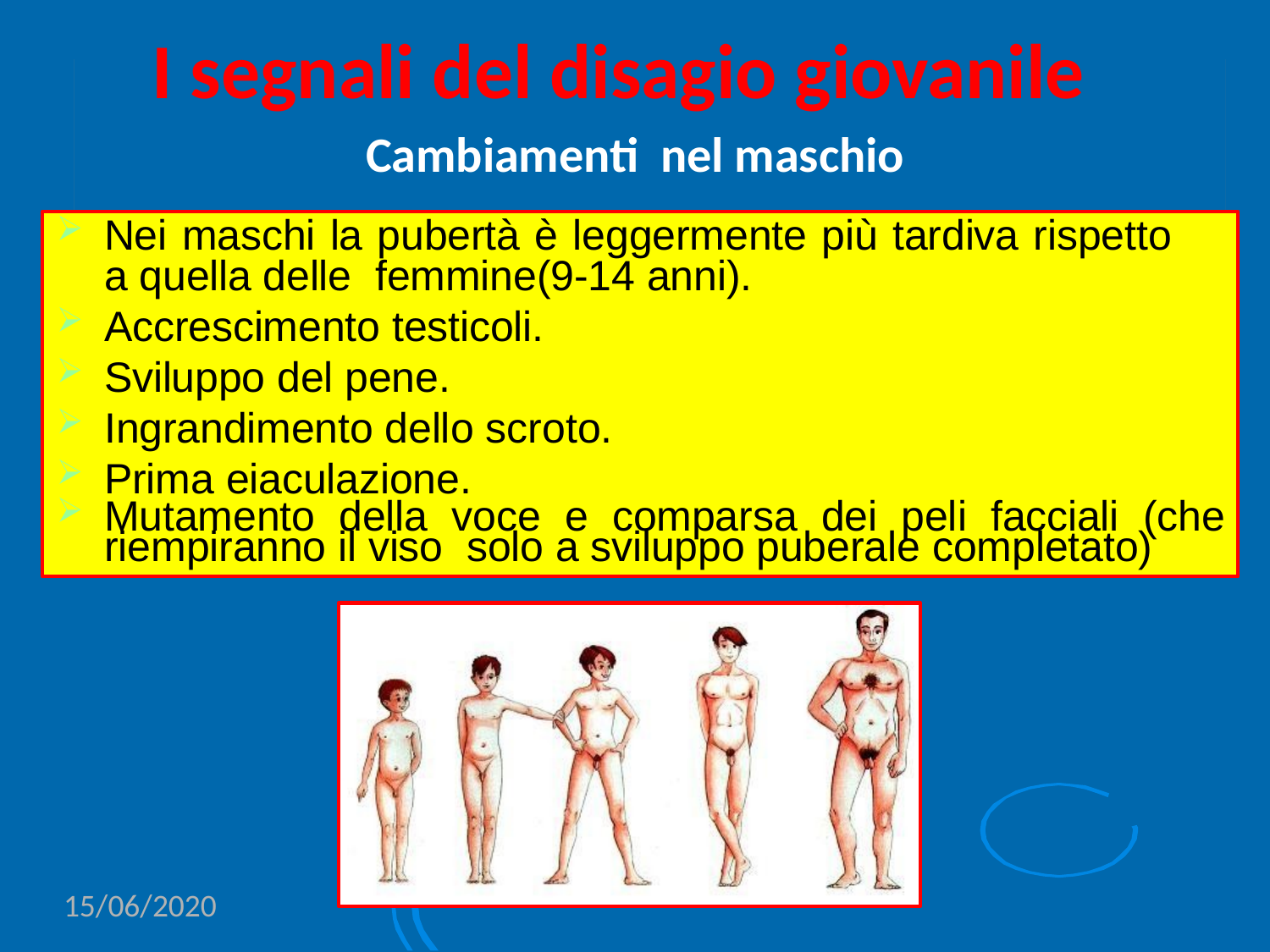

I segnali del disagio giovanile

Cambiamenti  nel maschio

Nei maschi la pubertà è leggermente più tardiva rispetto a quella delle  femmine(9-14 anni).
Accrescimento testicoli.
Sviluppo del pene.
Ingrandimento dello scroto.
Prima eiaculazione.
Mutamento della voce e comparsa dei peli facciali (che riempiranno il viso  solo a sviluppo puberale completato)

15/06/2020